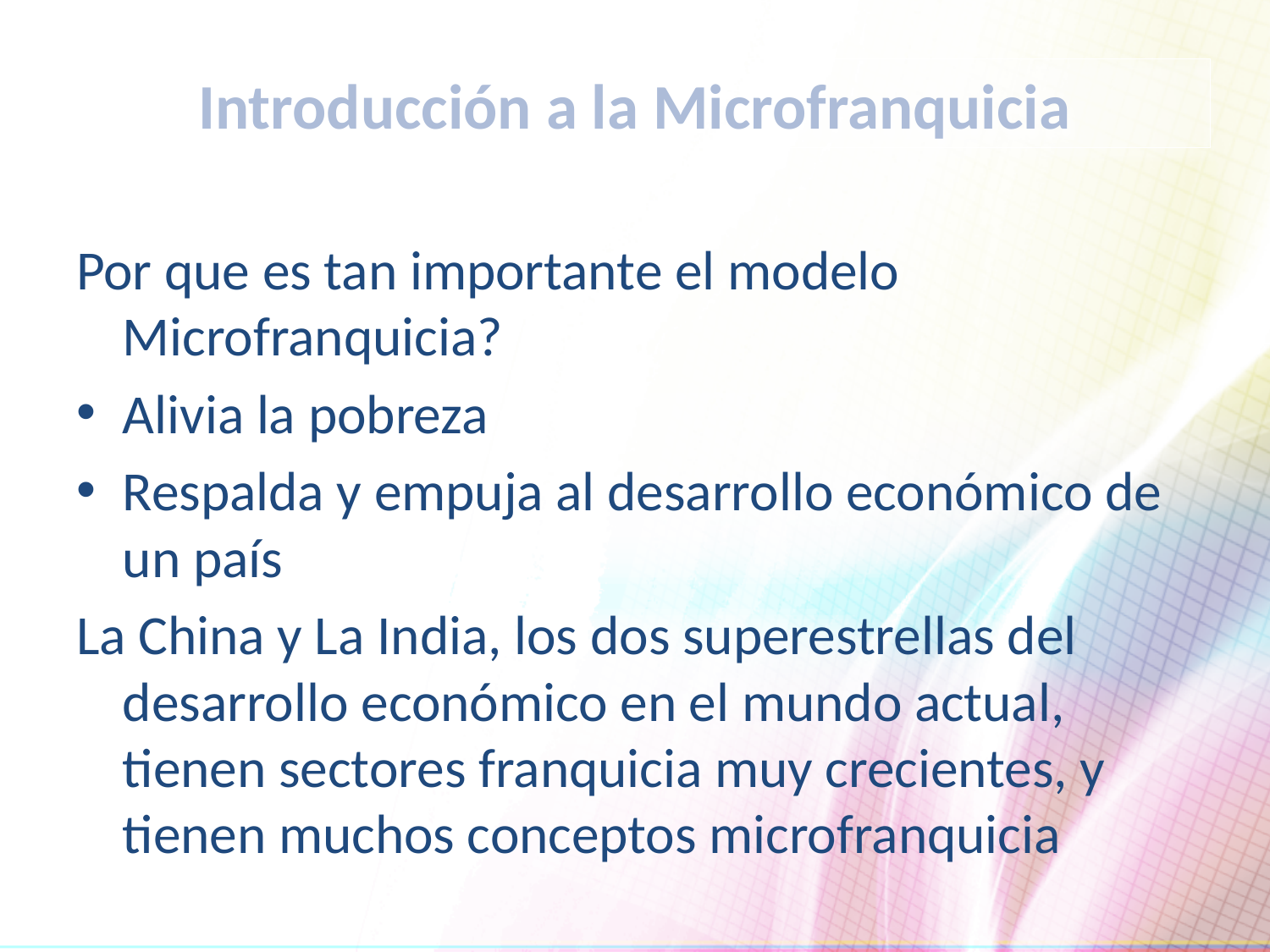

Introducción a la Microfranquicia

Por que es tan importante el modelo Microfranquicia?
Alivia la pobreza
Respalda y empuja al desarrollo económico de un país
La China y La India, los dos superestrellas del desarrollo económico en el mundo actual, tienen sectores franquicia muy crecientes, y tienen muchos conceptos microfranquicia